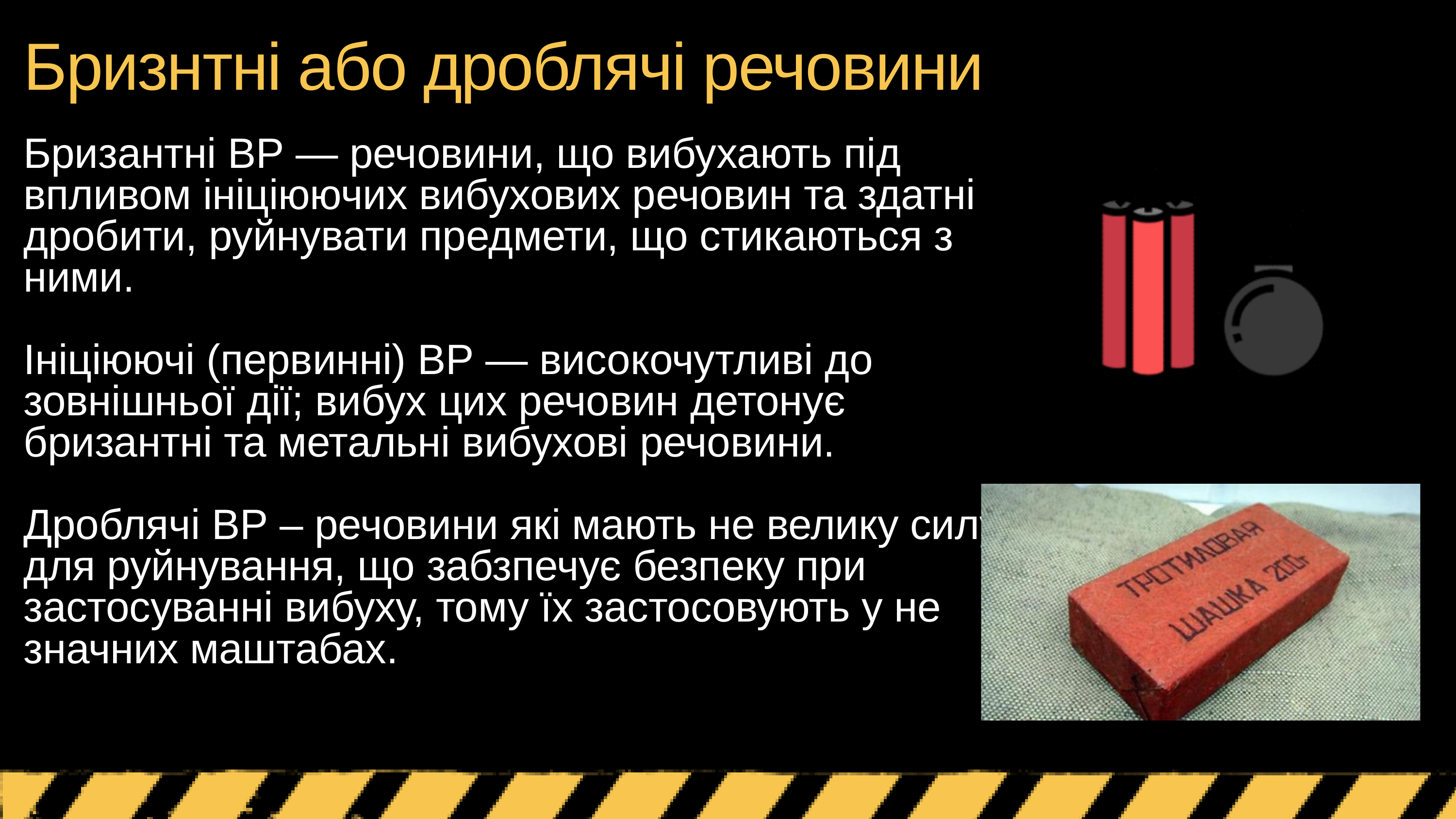

Бризнтні або дроблячі речовини
Бризантні ВР — речовини, що вибухають під впливом ініціюючих вибухових речовин та здатні дробити, руйнувати предмети, що стикаються з ними.

Ініціюючі (первинні) ВР — високочутливі до зовнішньої дії; вибух цих речовин детонує бризантні та метальні вибухові речовини.

Дроблячі ВР – речовини які мають не велику силу для руйнування, що забзпечує безпеку при застосуванні вибуху, тому їх застосовують у не значних маштабах.